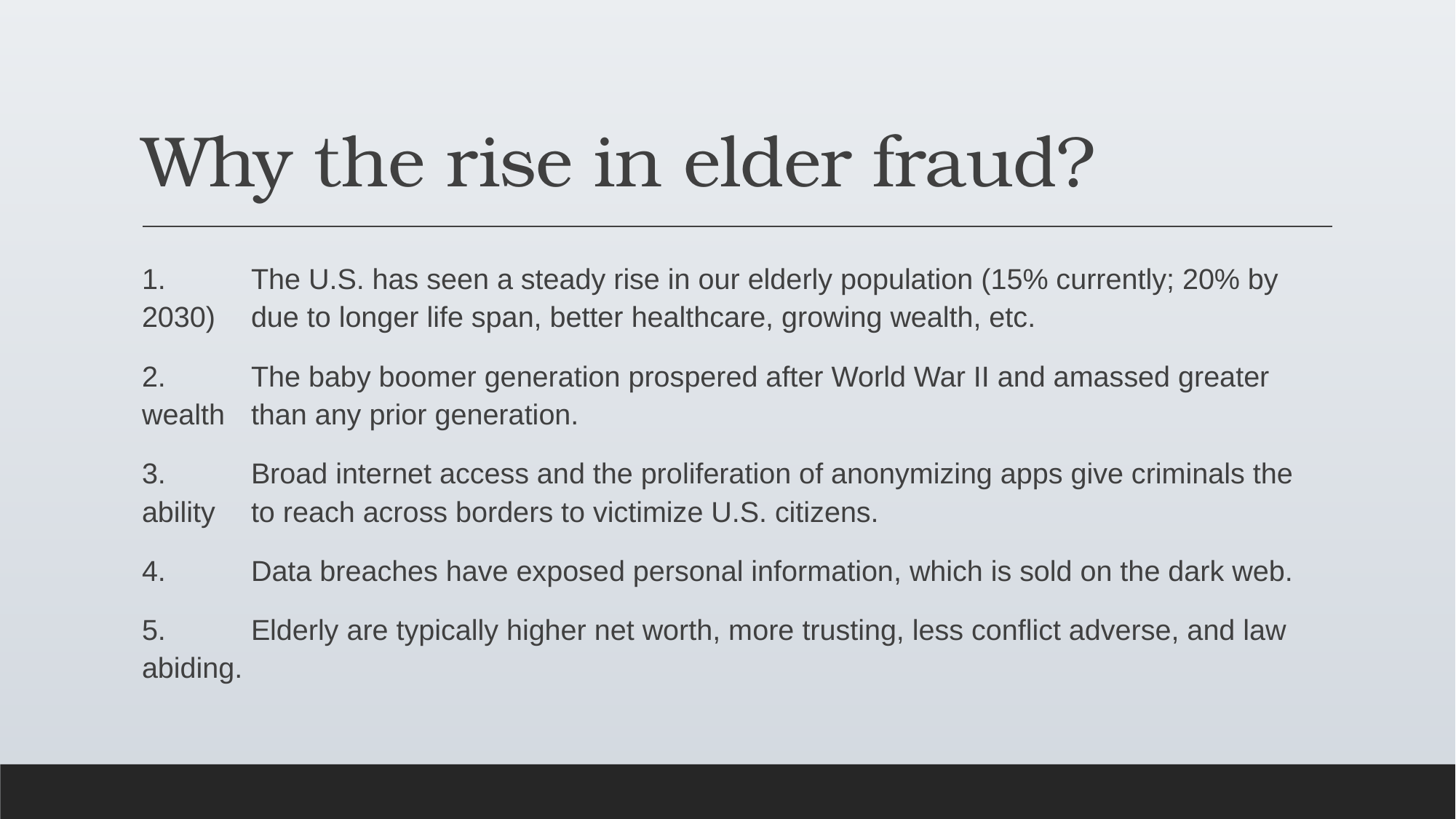

# Why the rise in elder fraud?
1.	The U.S. has seen a steady rise in our elderly population (15% currently; 20% by 2030) 	due to longer life span, better healthcare, growing wealth, etc.
2.	The baby boomer generation prospered after World War II and amassed greater wealth 	than any prior generation.
3.	Broad internet access and the proliferation of anonymizing apps give criminals the ability 	to reach across borders to victimize U.S. citizens.
4.	Data breaches have exposed personal information, which is sold on the dark web.
5.	Elderly are typically higher net worth, more trusting, less conflict adverse, and law abiding.